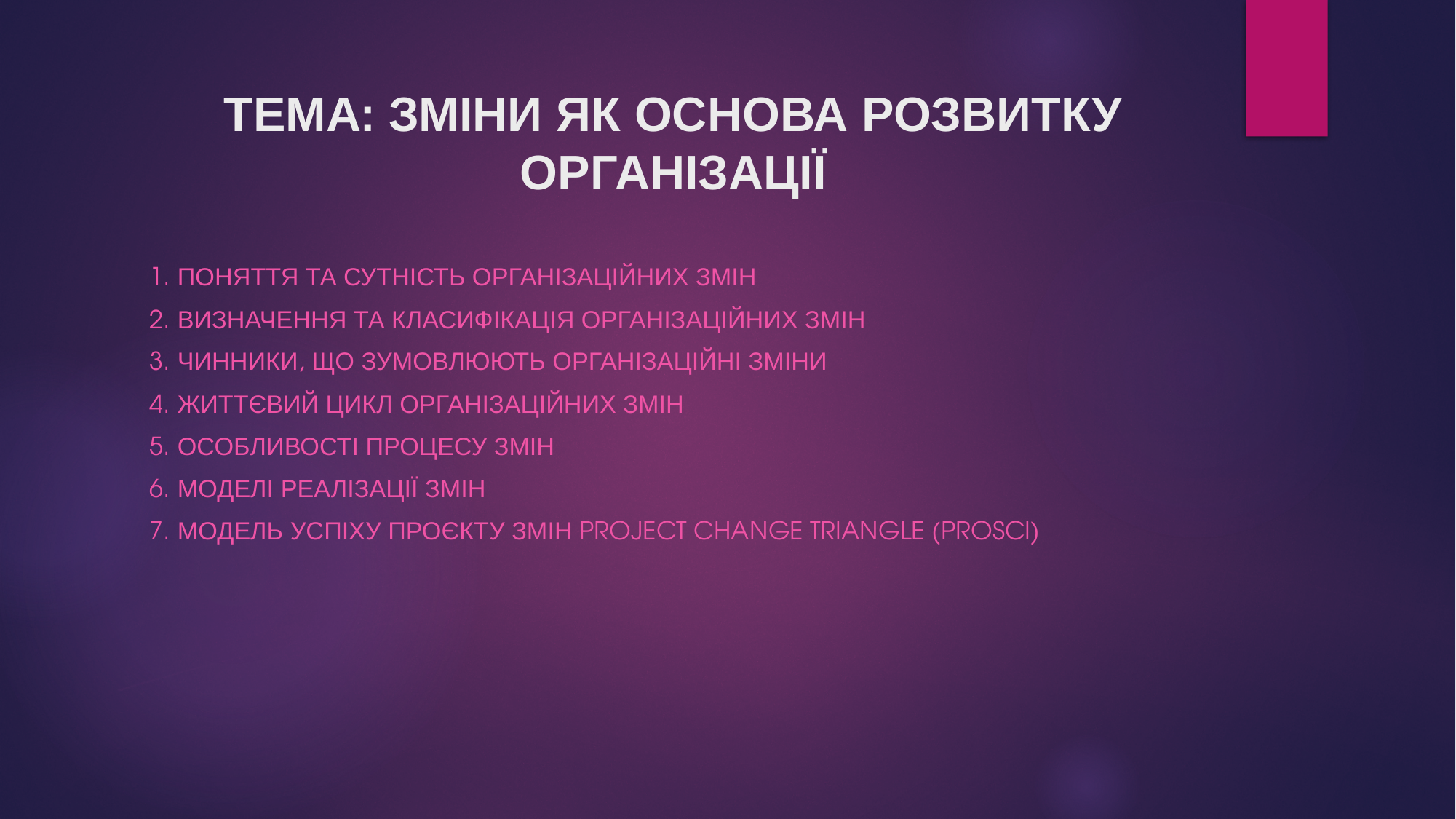

# ТЕМА: ЗМІНИ ЯК ОСНОВА РОЗВИТКУ ОРГАНІЗАЦІЇ
1. Поняття та сутність організаційних змін
2. Визначення та класифікація організаційних змін
3. Чинники, що зумовлюють організаційні зміни
4. Життєвий цикл організаційних змін
5. Особливості процесу змін
6. Моделі реалізації змін
7. Модель успіху проєкту змін Project Change Triangle (Prosci)